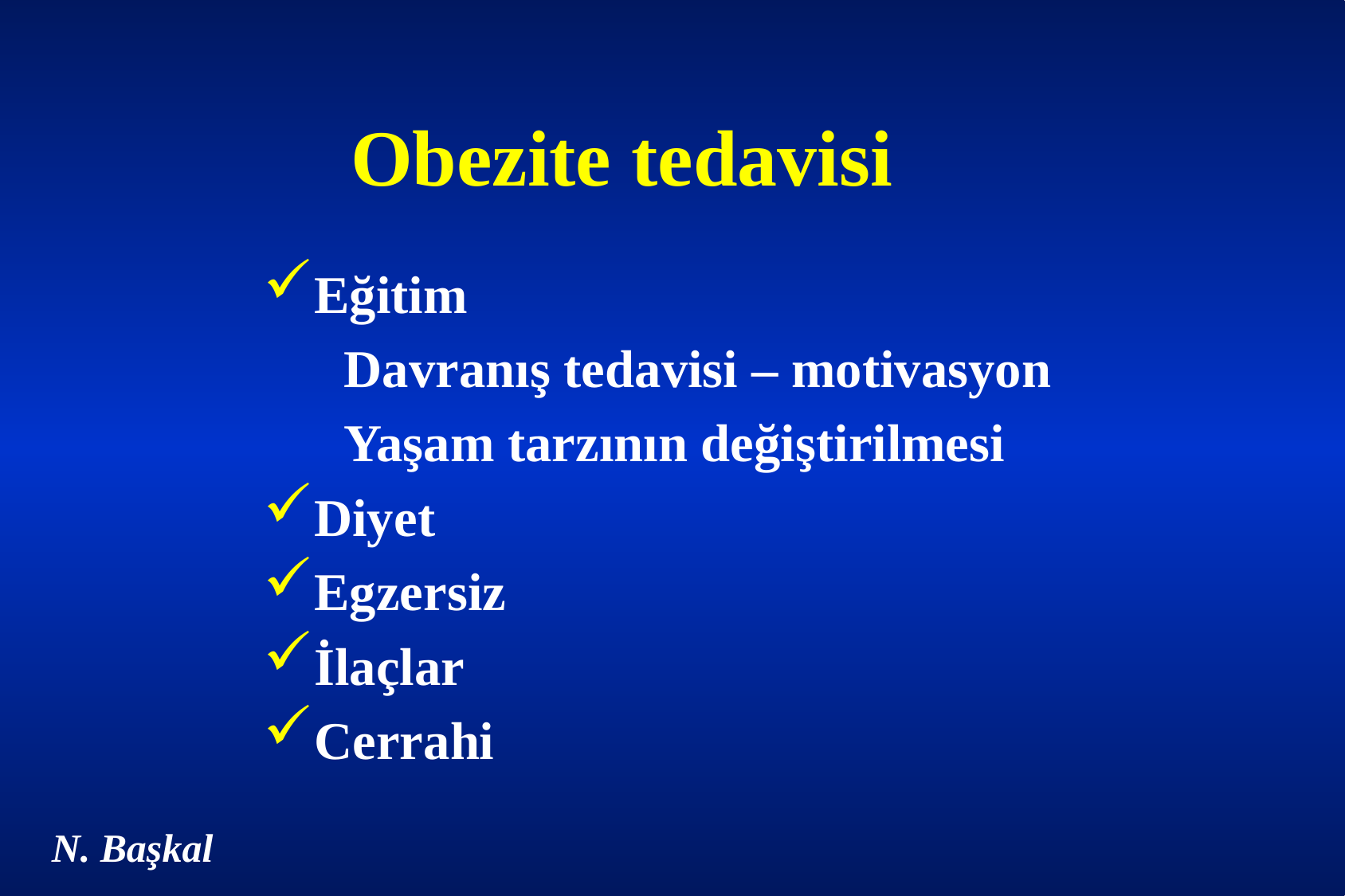

# Obezite tedavisi
Eğitim
      Davranış tedavisi – motivasyon
      Yaşam tarzının değiştirilmesi
Diyet
Egzersiz
İlaçlar
Cerrahi
N. Başkal